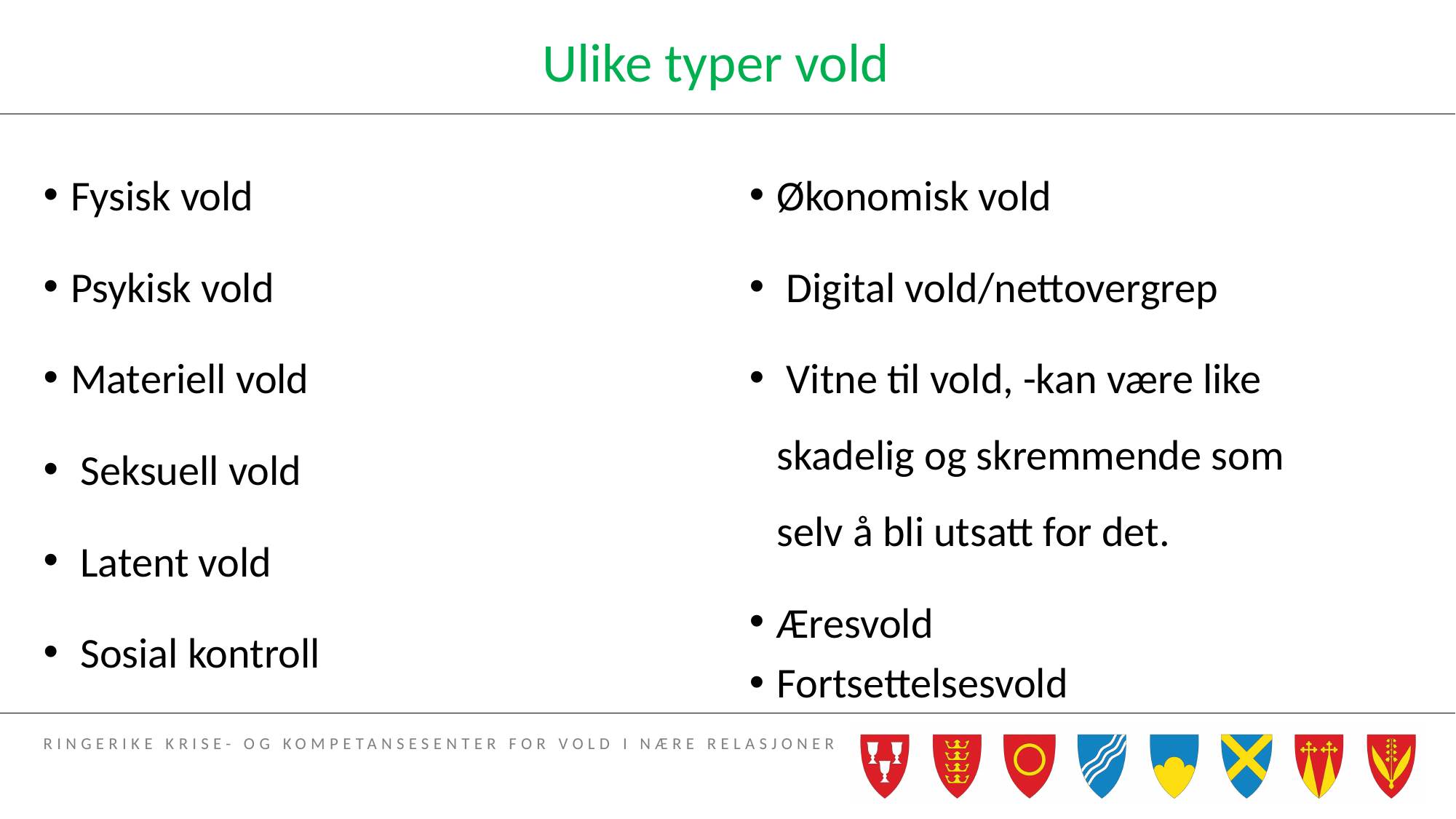

# Ulike typer vold
Fysisk vold
Psykisk vold
Materiell vold
 Seksuell vold
 Latent vold
 Sosial kontroll
Økonomisk vold
 Digital vold/nettovergrep
 Vitne til vold, -kan være like skadelig og skremmende som selv å bli utsatt for det.
Æresvold
Fortsettelsesvold